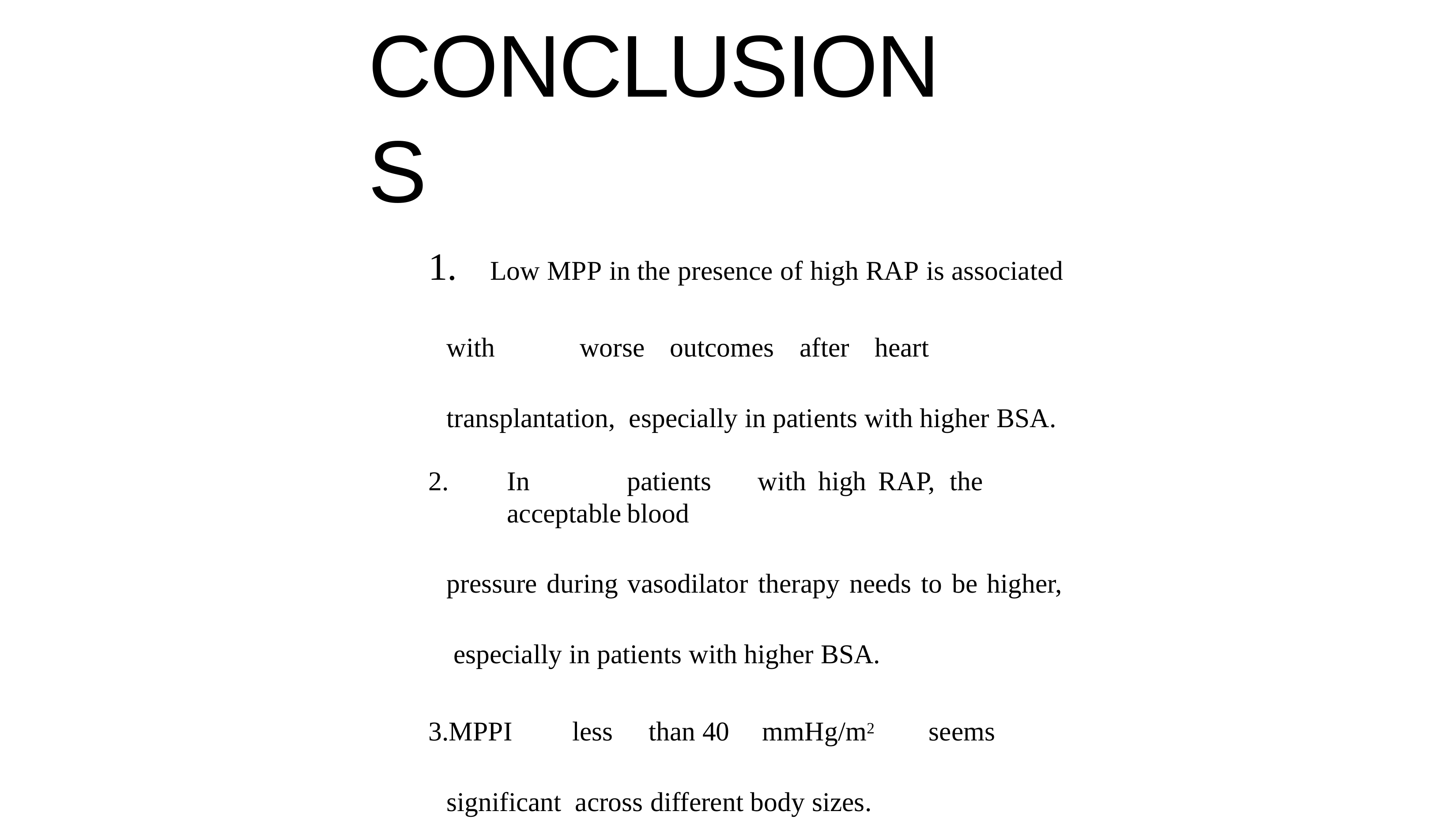

# CONCLUSIONS
Low MPP in the presence of high RAP is associated
with	worse	outcomes	after	heart	transplantation,  especially in patients with higher BSA.

In	patients	with	high	RAP,	the	acceptable	blood
pressure during vasodilator therapy needs to be higher,  especially in patients with higher BSA.
MPPI	less	than	40	mmHg/m2	seems	significant  across different body sizes.